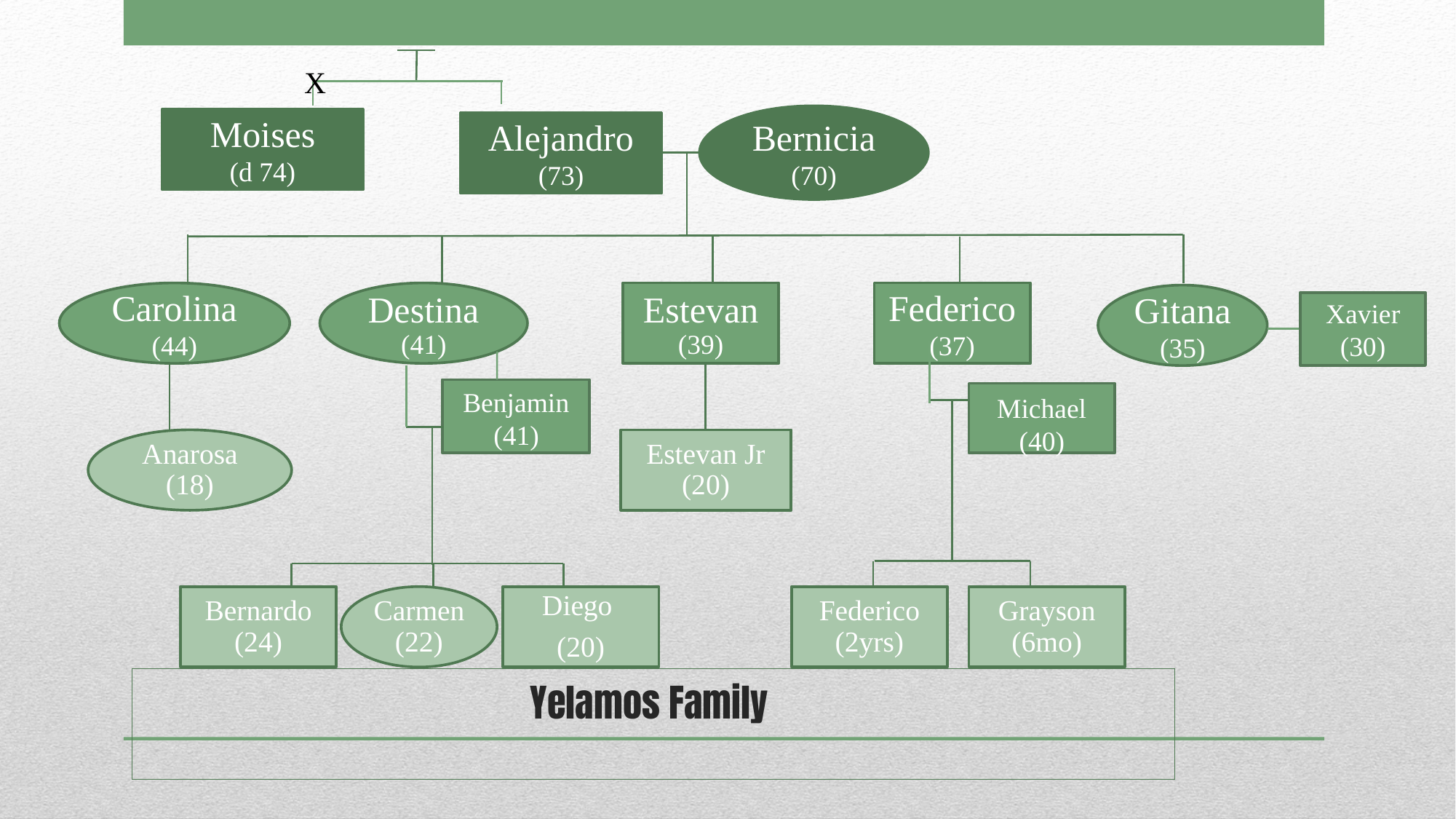

X
Bernicia
(70)
Alejandro
(73)
Moises
(d 74)
Carolina
(44)
Destina
(41)
Estevan
(39)
Federico
(37)
Gitana
(35)
Xavier
(30)

Benjamin
(41)

Michael
(40)
Anarosa (18)
Estevan Jr (20)
Bernardo (24)
Carmen (22)
Diego
(20)
Federico (2yrs)
Grayson (6mo)
# Yelamos Family